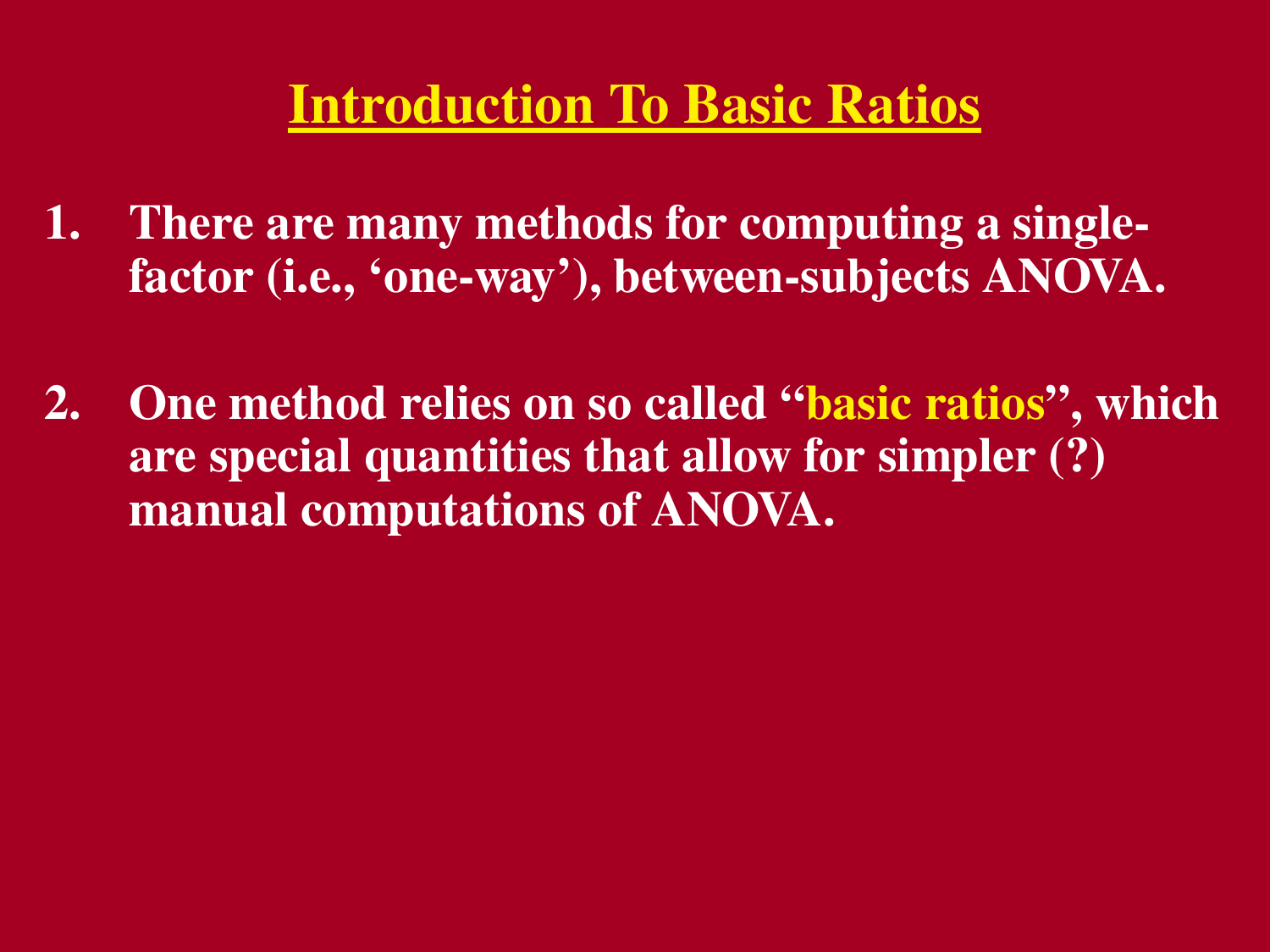

# Introduction To Basic Ratios
There are many methods for computing a single-factor (i.e., ‘one-way’), between-subjects ANOVA.

One method relies on so called “basic ratios”, which are special quantities that allow for simpler (?) manual computations of ANOVA.